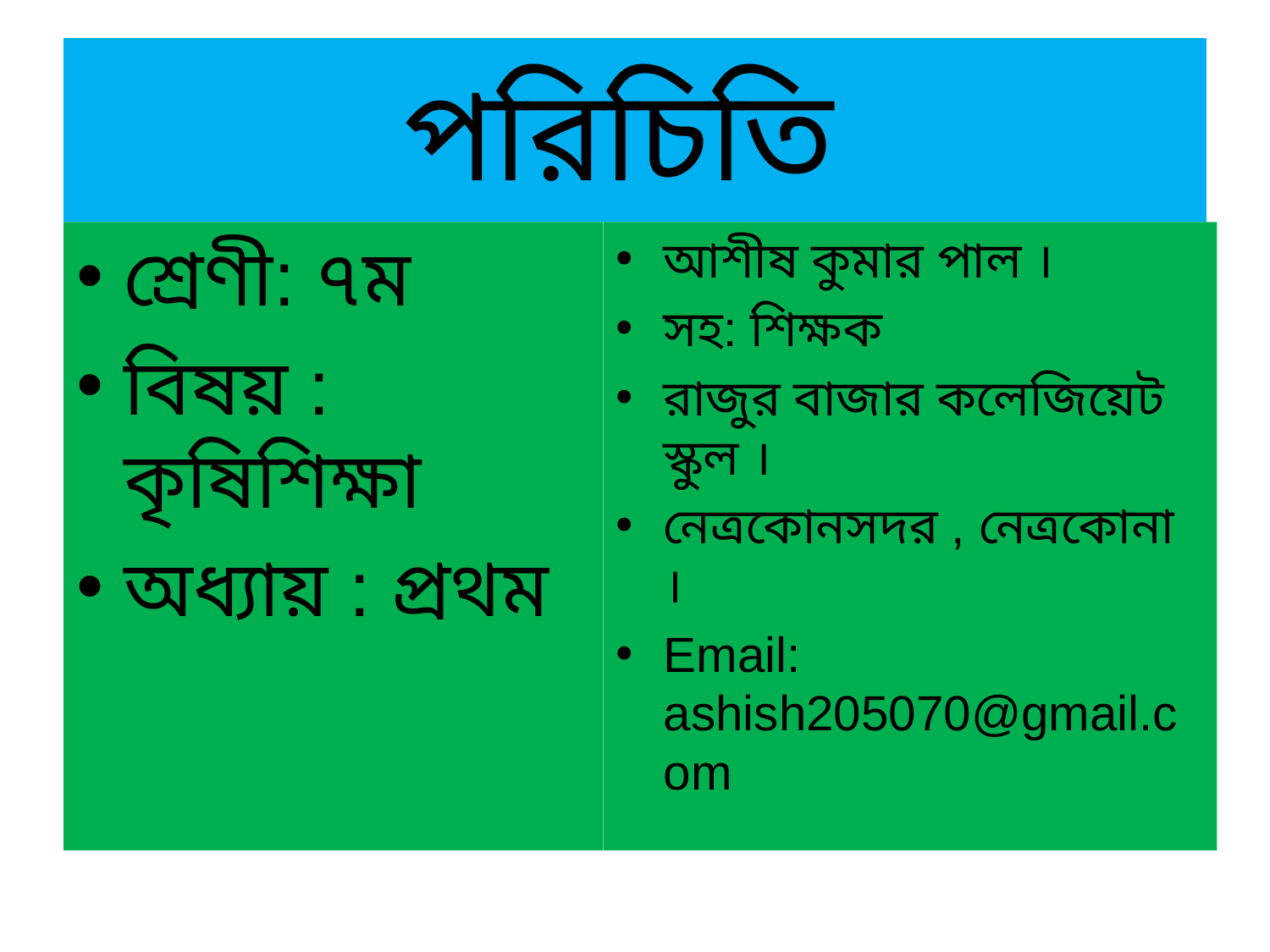

# পরিচিতি
শ্রেণী: ৭ম
বিষয় : কৃষিশিক্ষা
অধ্যায় : প্রথম
আশীষ কুমার পাল ।
সহ: শিক্ষক
রাজুর বাজার কলেজিয়েট স্কুল ।
নেত্রকোনসদর , নেত্রকোনা ।
Email: ashish205070@gmail.com